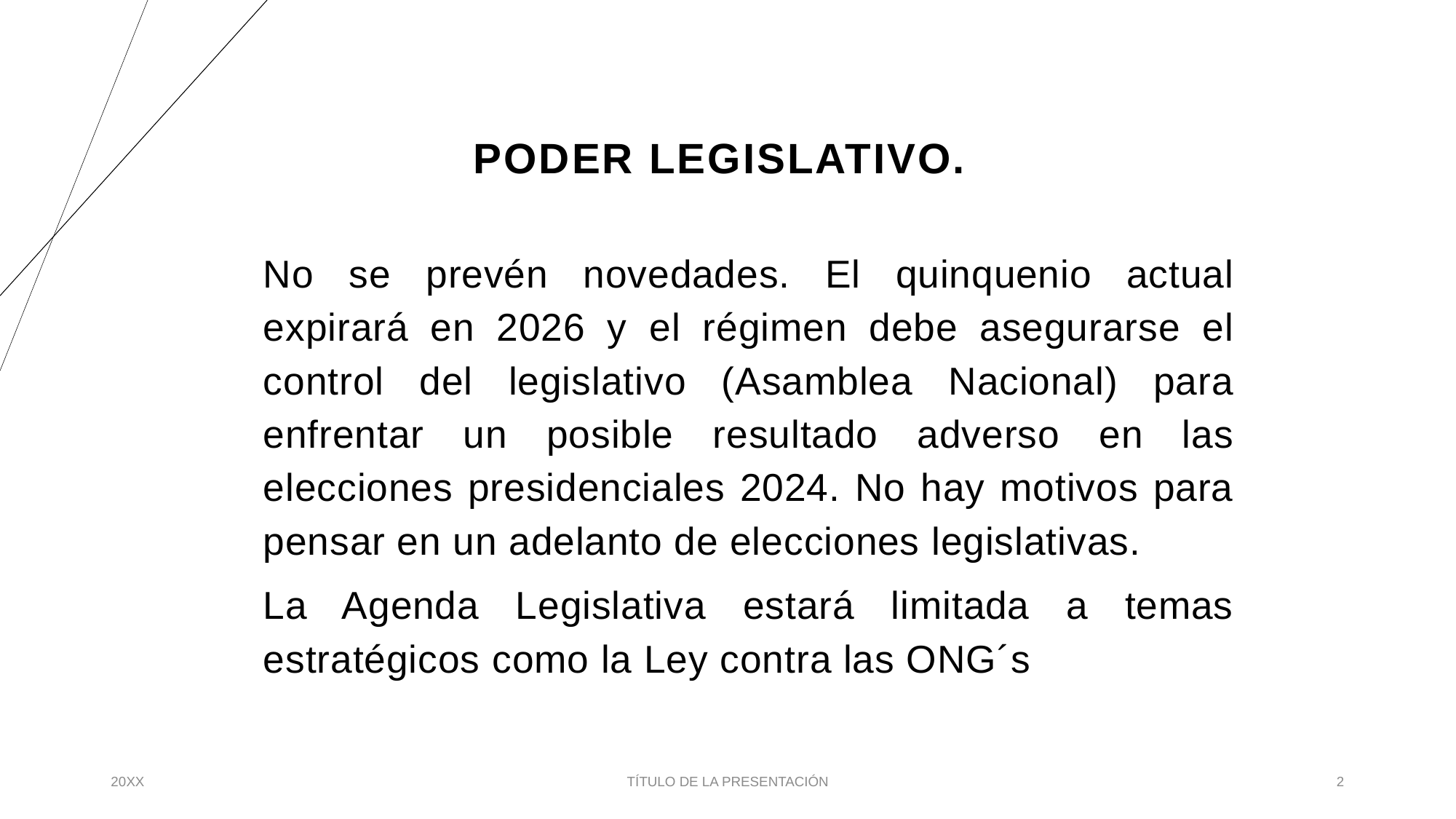

# Poder Legislativo.
No se prevén novedades. El quinquenio actual expirará en 2026 y el régimen debe asegurarse el control del legislativo (Asamblea Nacional) para enfrentar un posible resultado adverso en las elecciones presidenciales 2024. No hay motivos para pensar en un adelanto de elecciones legislativas.
La Agenda Legislativa estará limitada a temas estratégicos como la Ley contra las ONG´s

20XX
TÍTULO DE LA PRESENTACIÓN
2